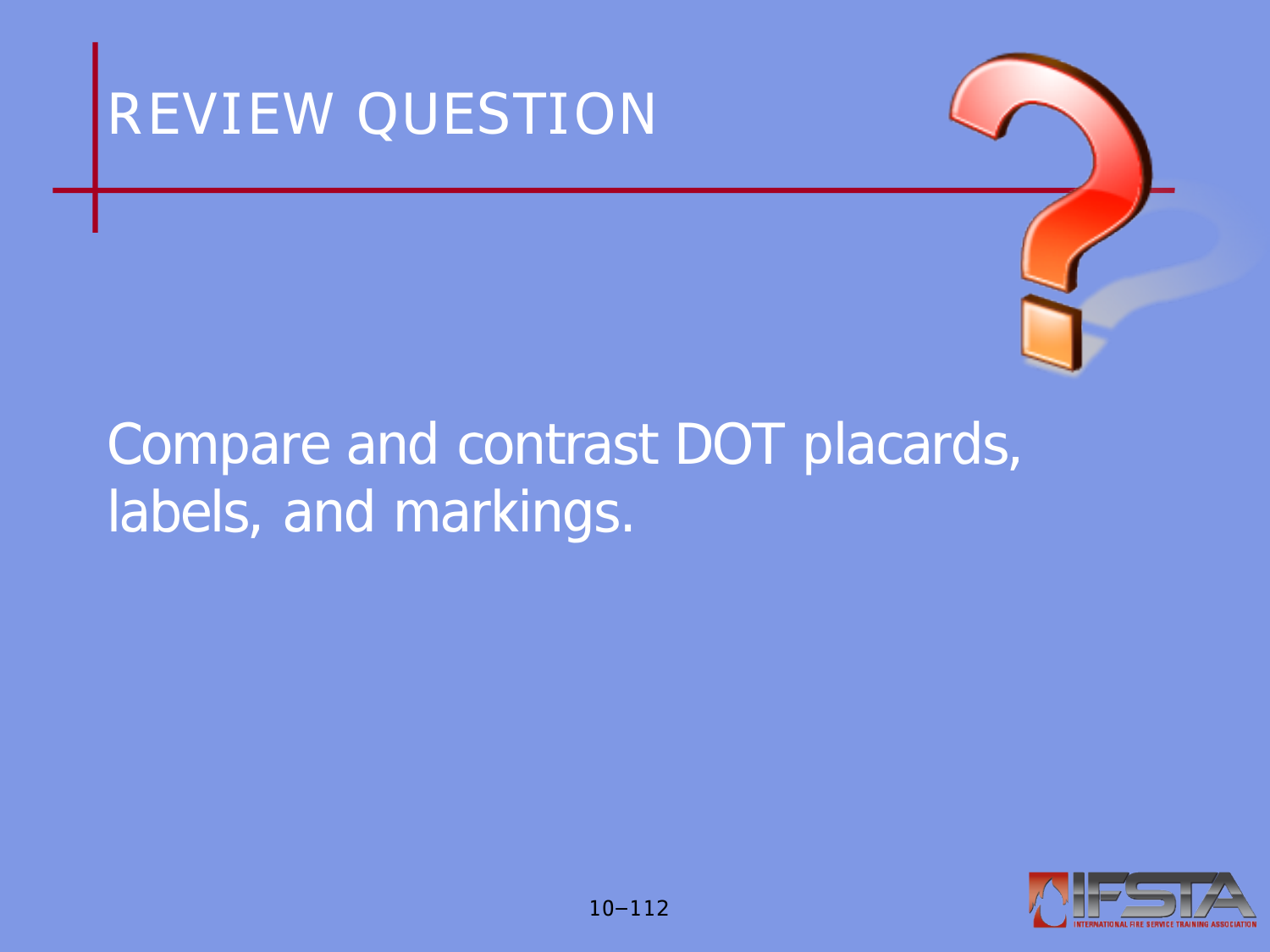

# REVIEW QUESTION

Compare and contrast DOT placards, labels, and markings.
10–112